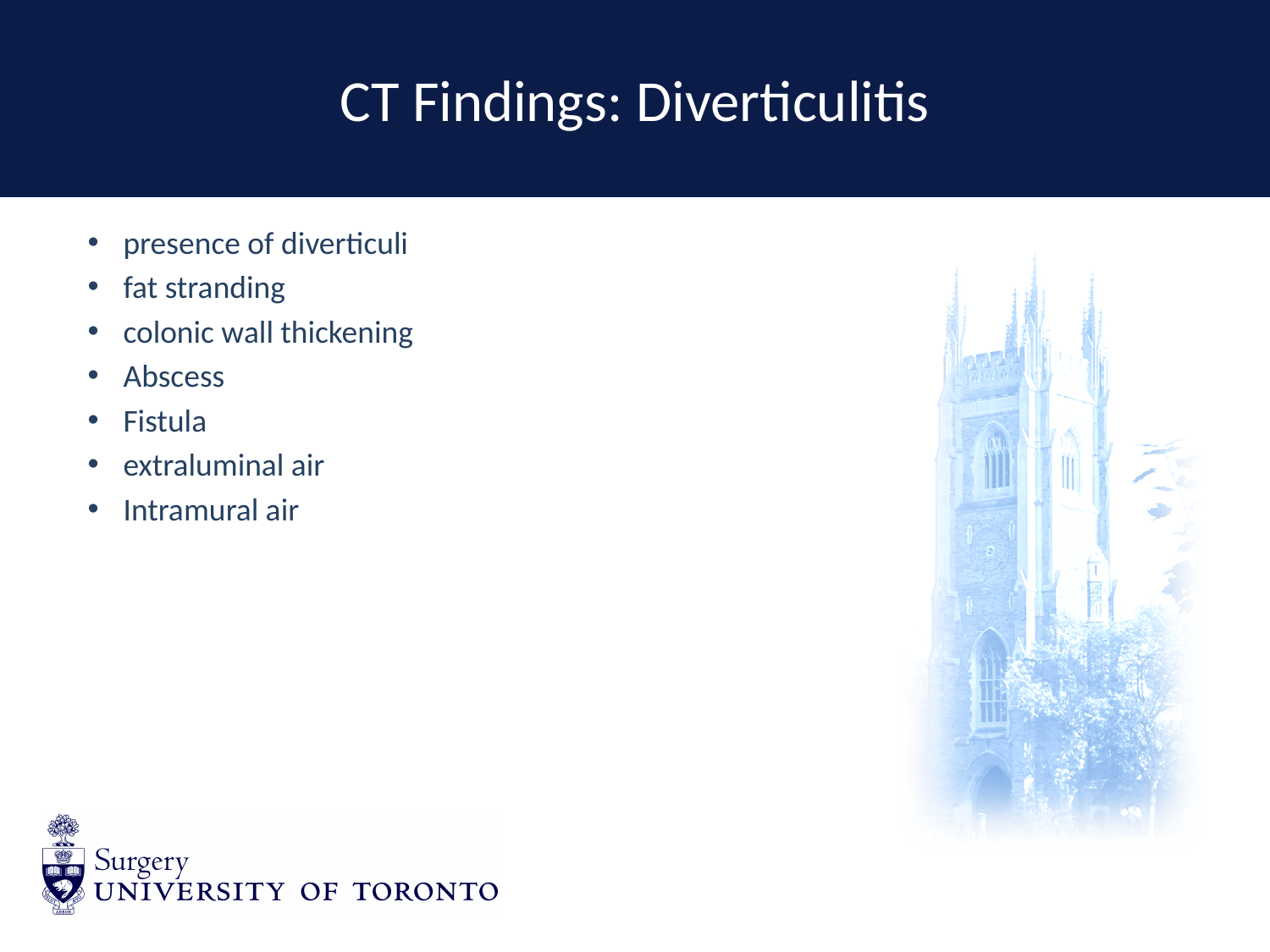

# CT Findings: Diverticulitis
presence of diverticuli
fat stranding
colonic wall thickening
Abscess
Fistula
extraluminal air
Intramural air